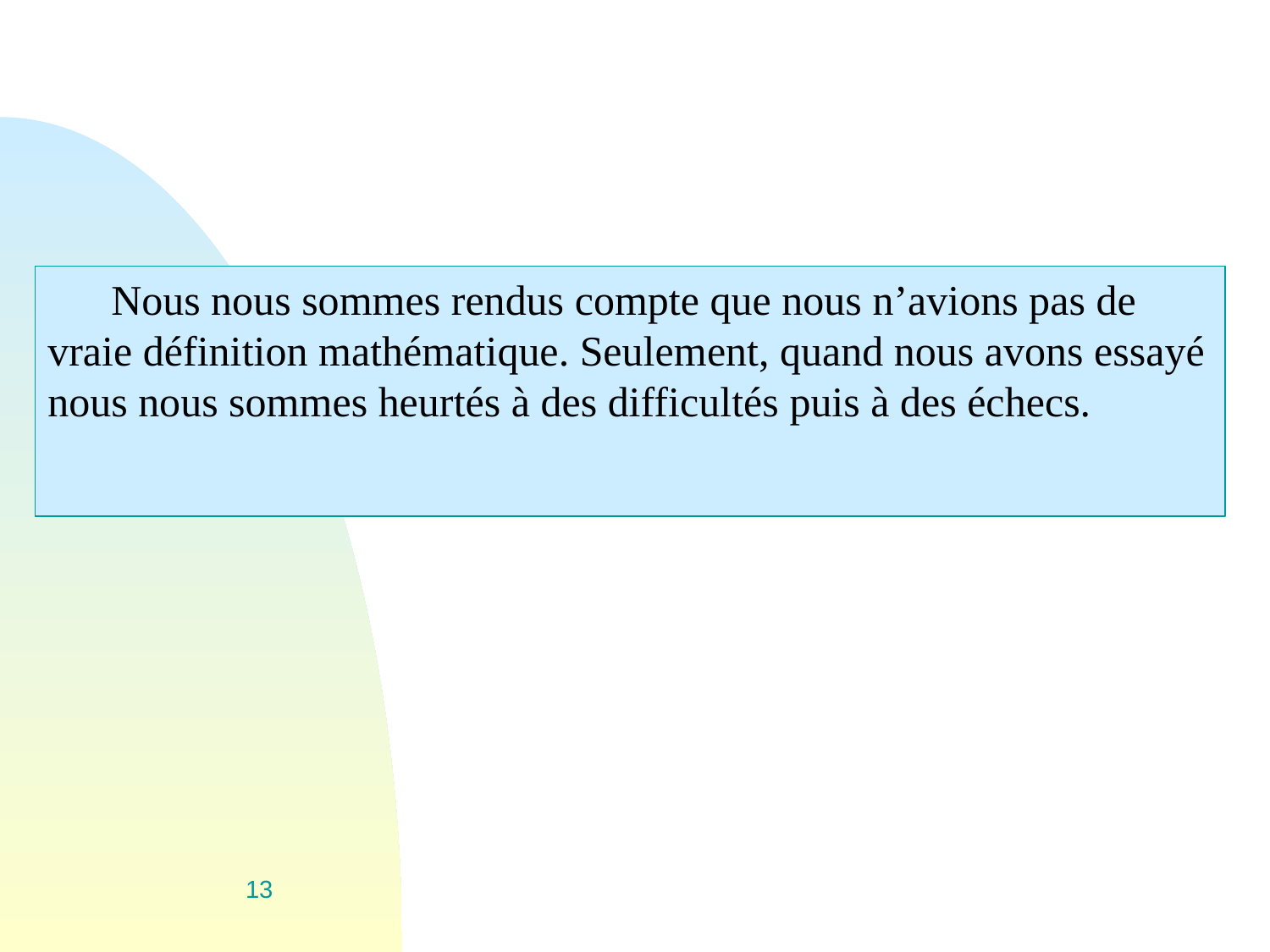

Nous nous sommes rendus compte que nous n’avions pas de vraie définition mathématique. Seulement, quand nous avons essayé nous nous sommes heurtés à des difficultés puis à des échecs.
13